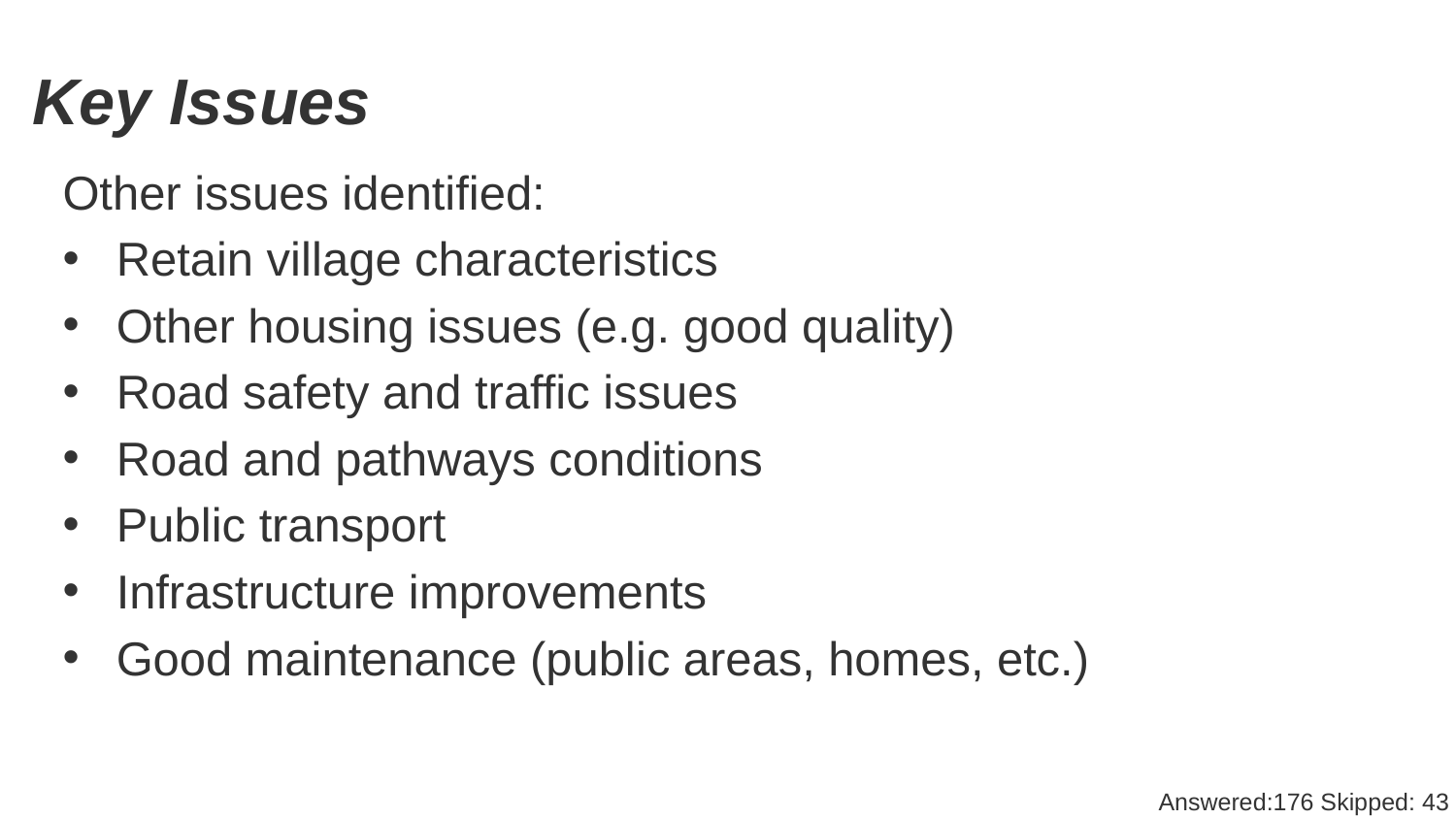

# Key Issues
Other issues identified:
Retain village characteristics
Other housing issues (e.g. good quality)
Road safety and traffic issues
Road and pathways conditions
Public transport
Infrastructure improvements
Good maintenance (public areas, homes, etc.)

Answered:176 Skipped: 43